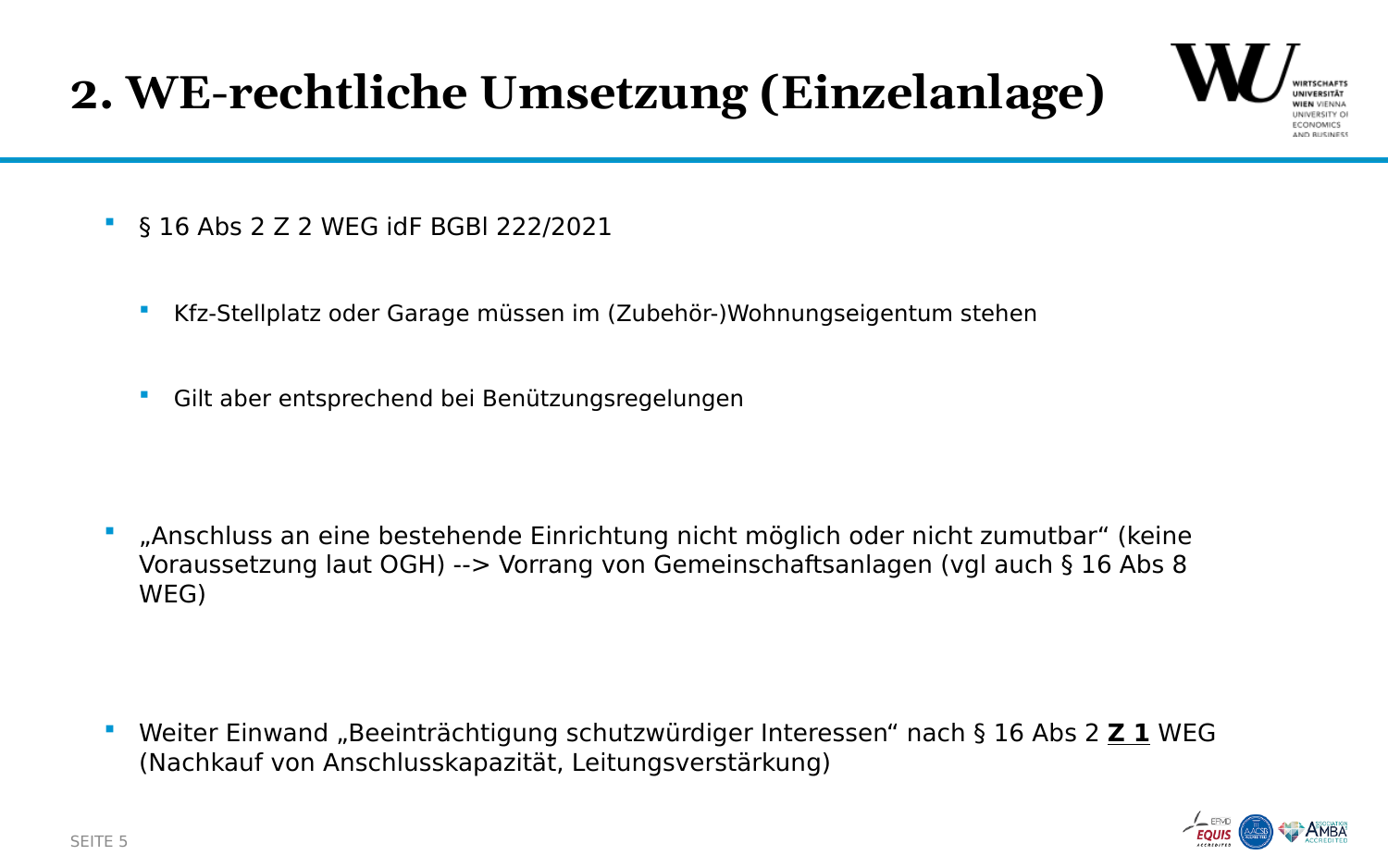

# 2. WE-rechtliche Umsetzung (Einzelanlage)
§ 16 Abs 2 Z 2 WEG idF BGBl 222/2021

Kfz-Stellplatz oder Garage müssen im (Zubehör-)Wohnungseigentum stehen

Gilt aber entsprechend bei Benützungsregelungen

„Anschluss an eine bestehende Einrichtung nicht möglich oder nicht zumutbar“ (keine Voraussetzung laut OGH) --> Vorrang von Gemeinschaftsanlagen (vgl auch § 16 Abs 8 WEG)

Weiter Einwand „Beeinträchtigung schutzwürdiger Interessen“ nach § 16 Abs 2 Z 1 WEG (Nachkauf von Anschlusskapazität, Leitungsverstärkung)

Seite 5